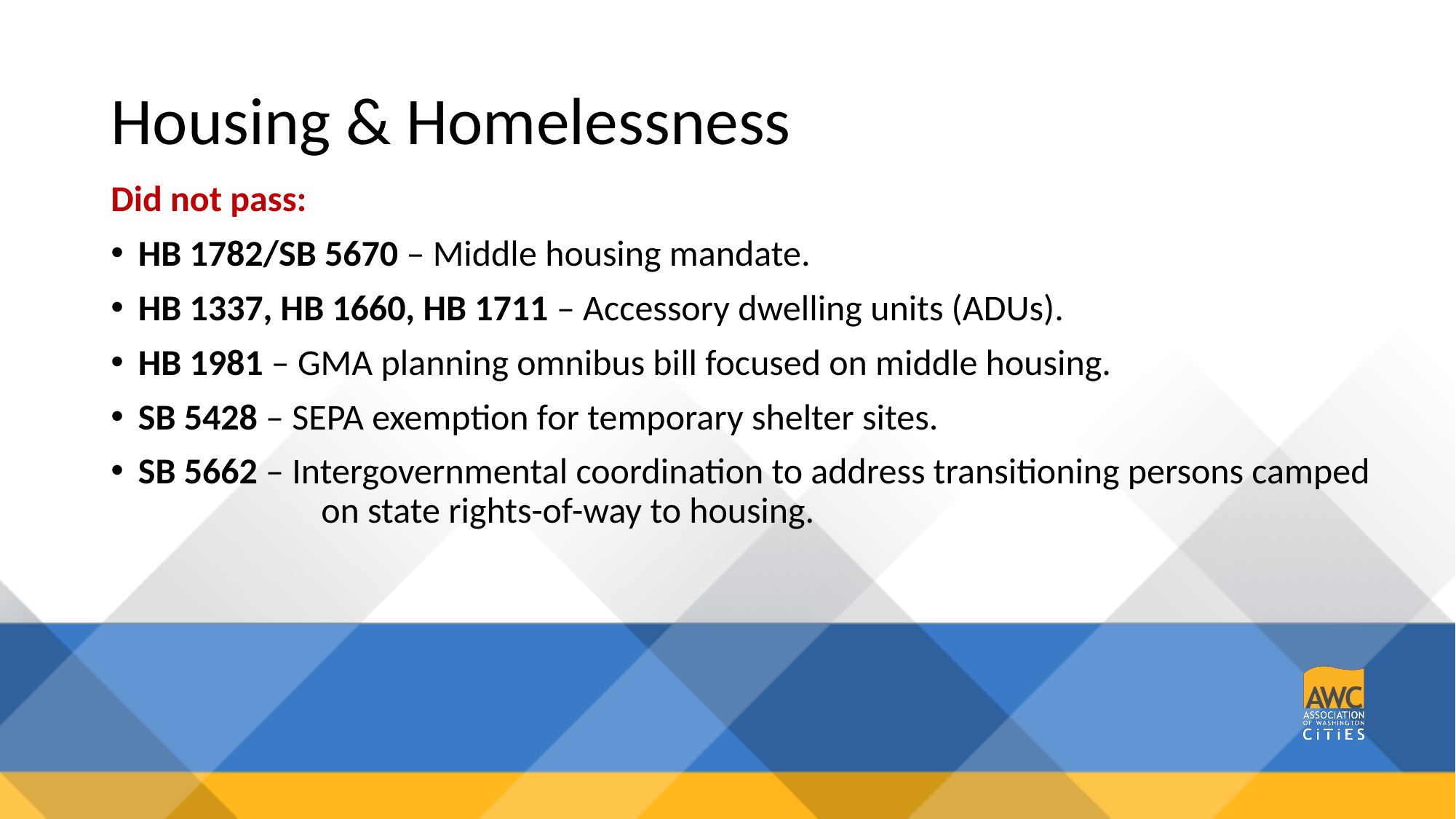

# Housing & Homelessness
Did not pass:
HB 1782/SB 5670 – Middle housing mandate.
HB 1337, HB 1660, HB 1711 – Accessory dwelling units (ADUs).
HB 1981 – GMA planning omnibus bill focused on middle housing.
SB 5428 – SEPA exemption for temporary shelter sites.
SB 5662 – Intergovernmental coordination to address transitioning persons camped  	         on state rights-of-way to housing.